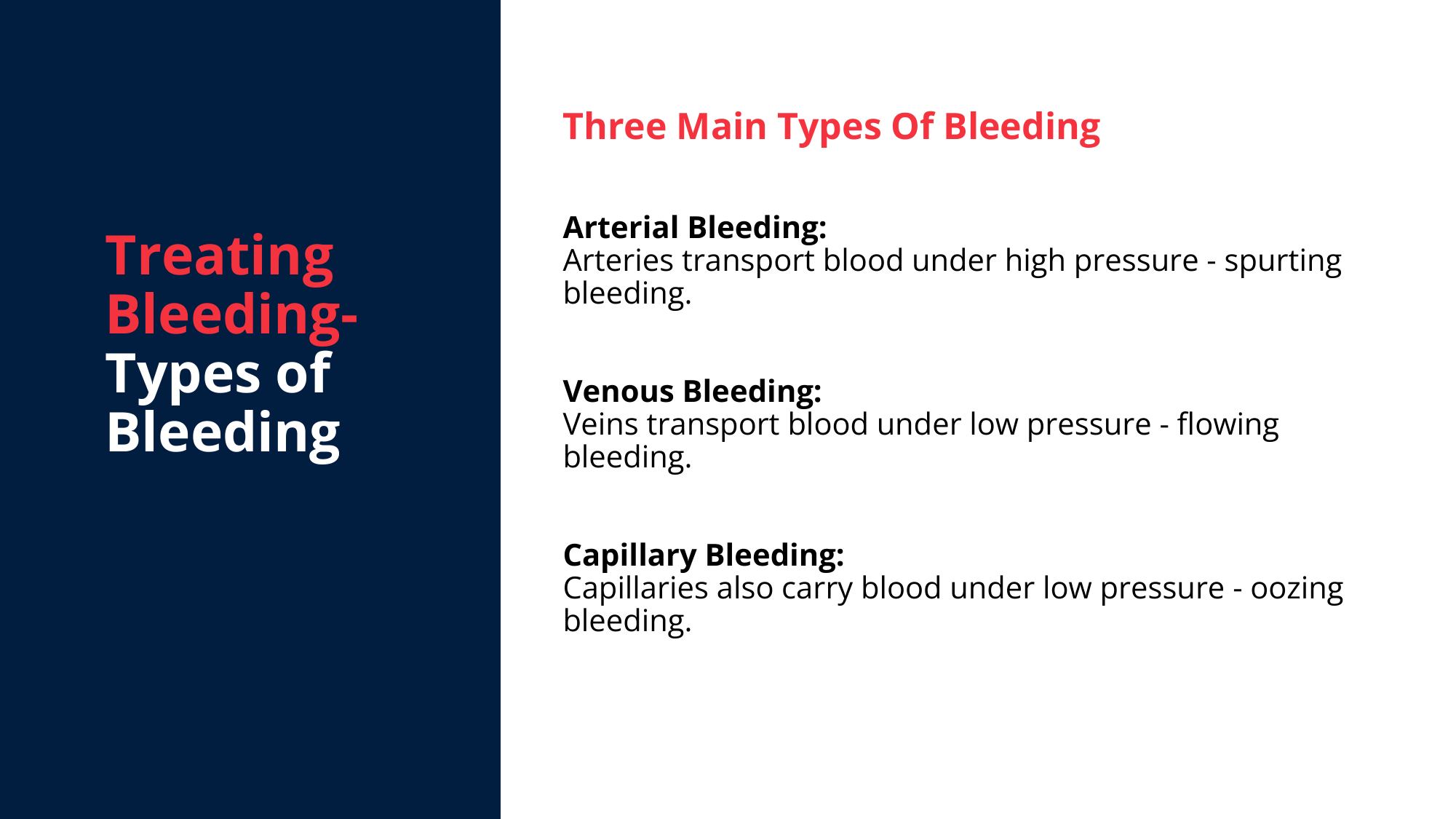

Treating Bleeding- Types of Bleeding
Three Main Types Of Bleeding

Arterial Bleeding:
Arteries transport blood under high pressure - spurting bleeding.

Venous Bleeding:
Veins transport blood under low pressure - flowing bleeding.

Capillary Bleeding:
Capillaries also carry blood under low pressure - oozing bleeding.